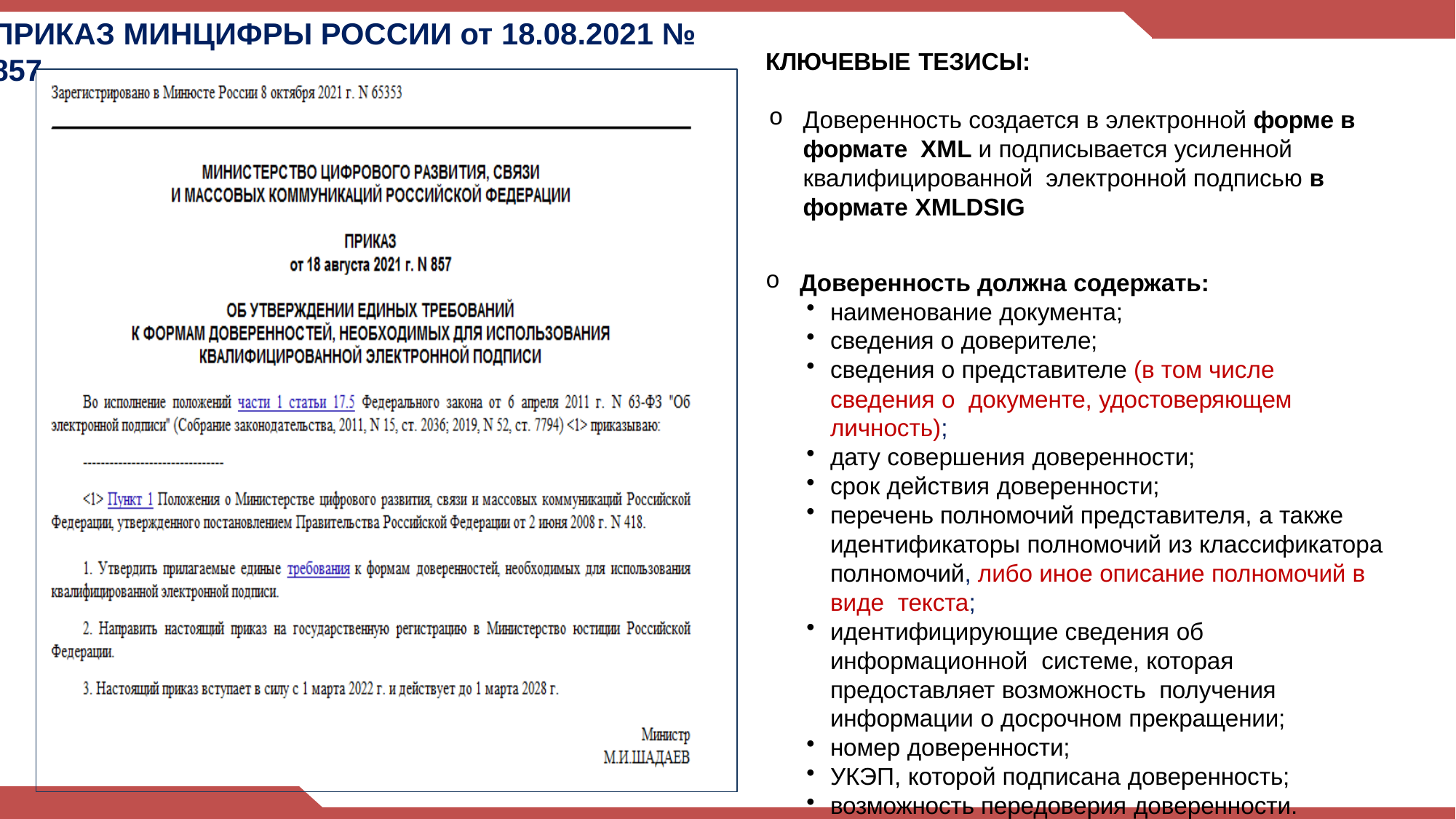

ПРИКАЗ МИНЦИФРЫ РОССИИ от 18.08.2021 № 857
КЛЮЧЕВЫЕ ТЕЗИСЫ:

Доверенность создается в электронной форме в формате  XML и подписывается усиленной квалифицированной  электронной подписью в формате XMLDSIG

Доверенность должна содержать:
наименование документа;
сведения о доверителе;
сведения о представителе (в том числе сведения о  документе, удостоверяющем личность);
дату совершения доверенности;
срок действия доверенности;
перечень полномочий представителя, а также  идентификаторы полномочий из классификатора  полномочий, либо иное описание полномочий в виде  текста;
идентифицирующие сведения об информационной  системе, которая предоставляет возможность  получения информации о досрочном прекращении;
номер доверенности;
УКЭП, которой подписана доверенность;
возможность передоверия доверенности.